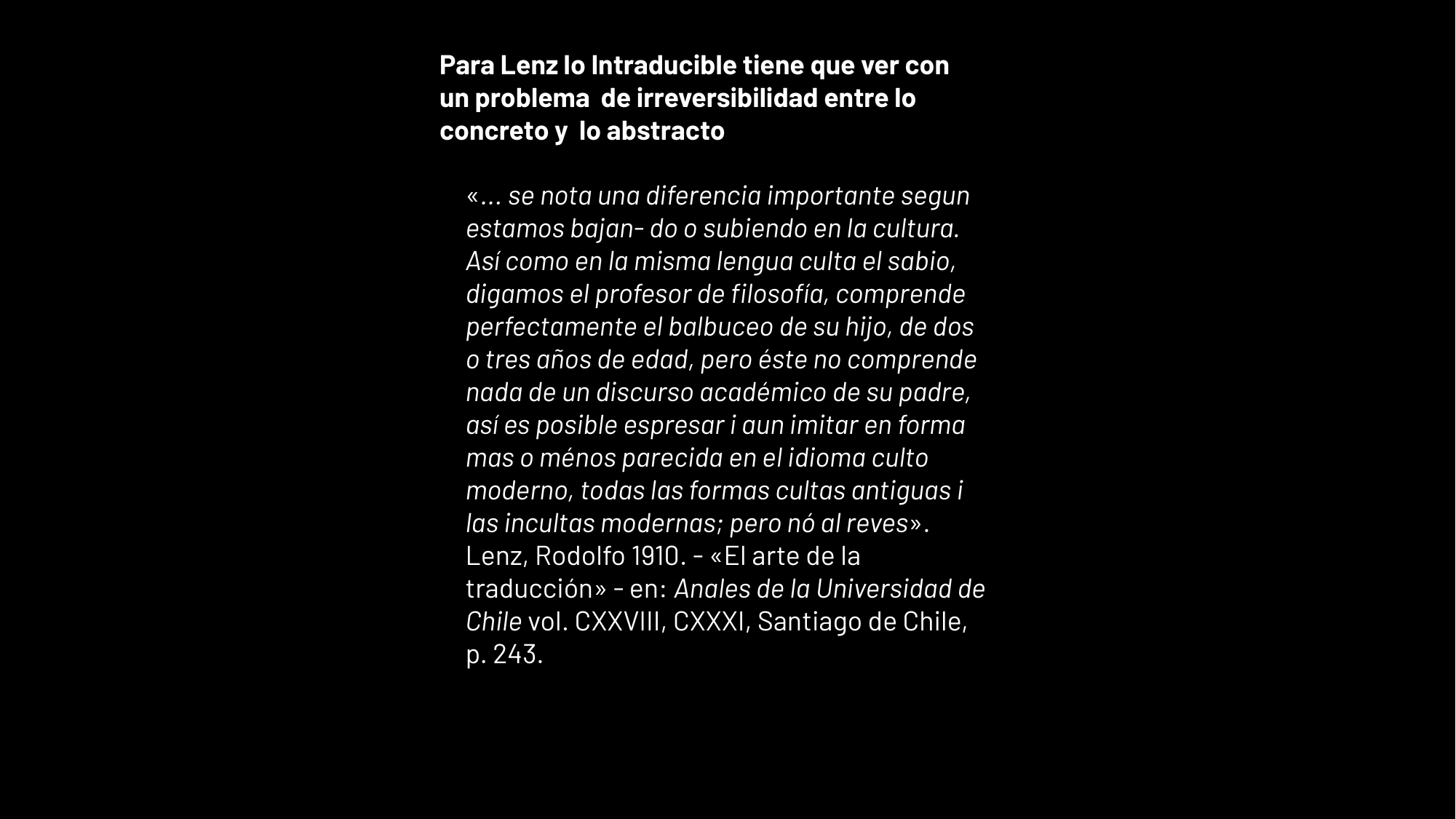

Para Lenz lo Intraducible tiene que ver con un problema  de irreversibilidad entre lo concreto y  lo abstracto
«... se nota una diferencia importante segun estamos bajan- do o subiendo en la cultura. Así como en la misma lengua culta el sabio, digamos el profesor de filosofía, comprende perfectamente el balbuceo de su hijo, de dos o tres años de edad, pero éste no comprende nada de un discurso académico de su padre, así es posible espresar i aun imitar en forma mas o ménos parecida en el idioma culto moderno, todas las formas cultas antiguas i las incultas modernas; pero nó al reves». Lenz, Rodolfo 1910. - «El arte de la traducción» - en: Anales de la Universidad de Chile vol. CXXVIII, CXXXI, Santiago de Chile, p. 243.